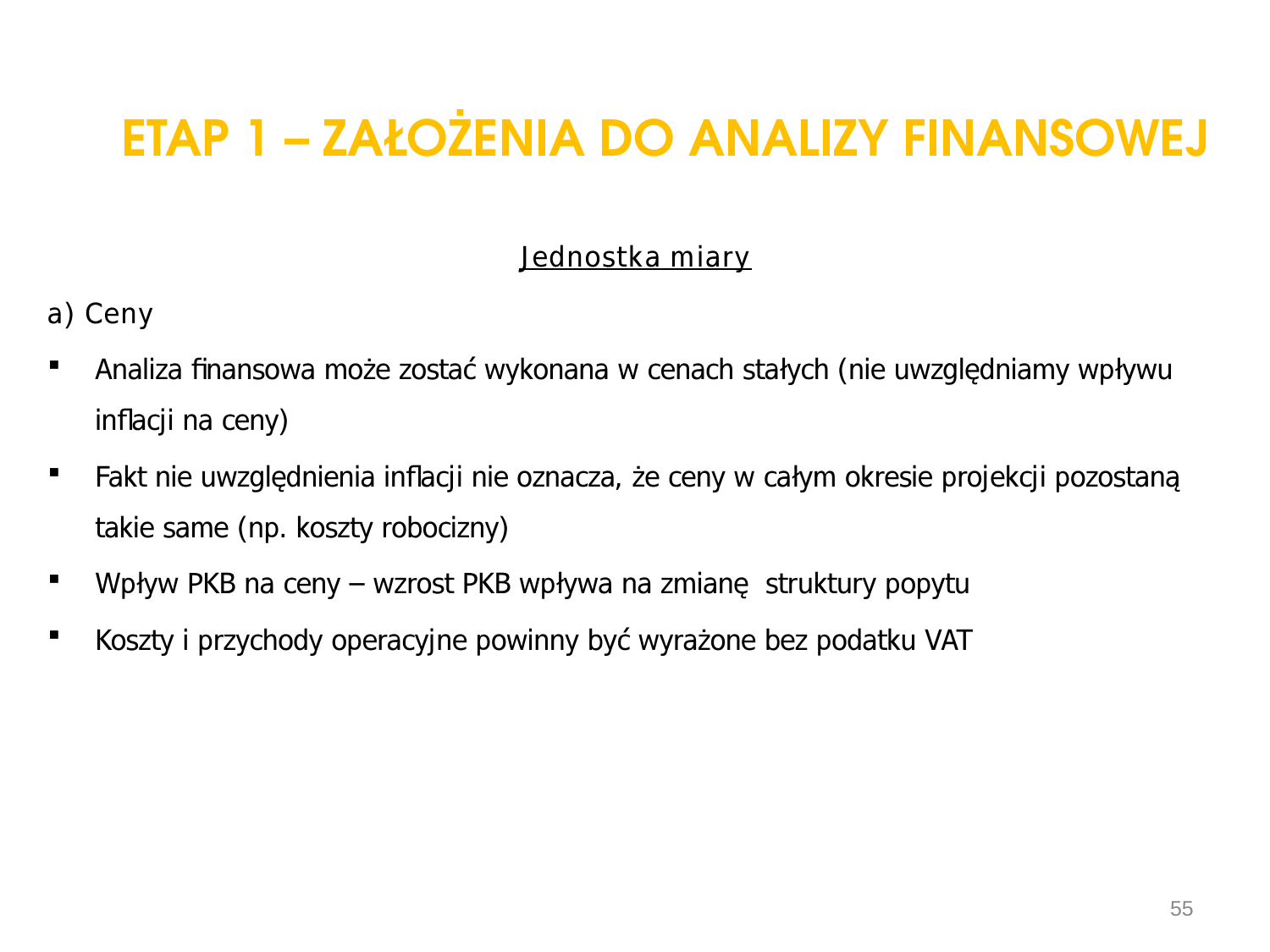

# ETAP 1 – ZAŁOŻENIA DO ANALIZY FINANSOWEJ
Jednostka miary
a) Ceny
Analiza finansowa może zostać wykonana w cenach stałych (nie uwzględniamy wpływu  inflacji na ceny)
Fakt nie uwzględnienia inflacji nie oznacza, że ceny w całym okresie projekcji pozostaną takie same (np. koszty robocizny)
Wpływ PKB na ceny – wzrost PKB wpływa na zmianę  struktury popytu
Koszty i przychody operacyjne powinny być wyrażone bez podatku VAT
55